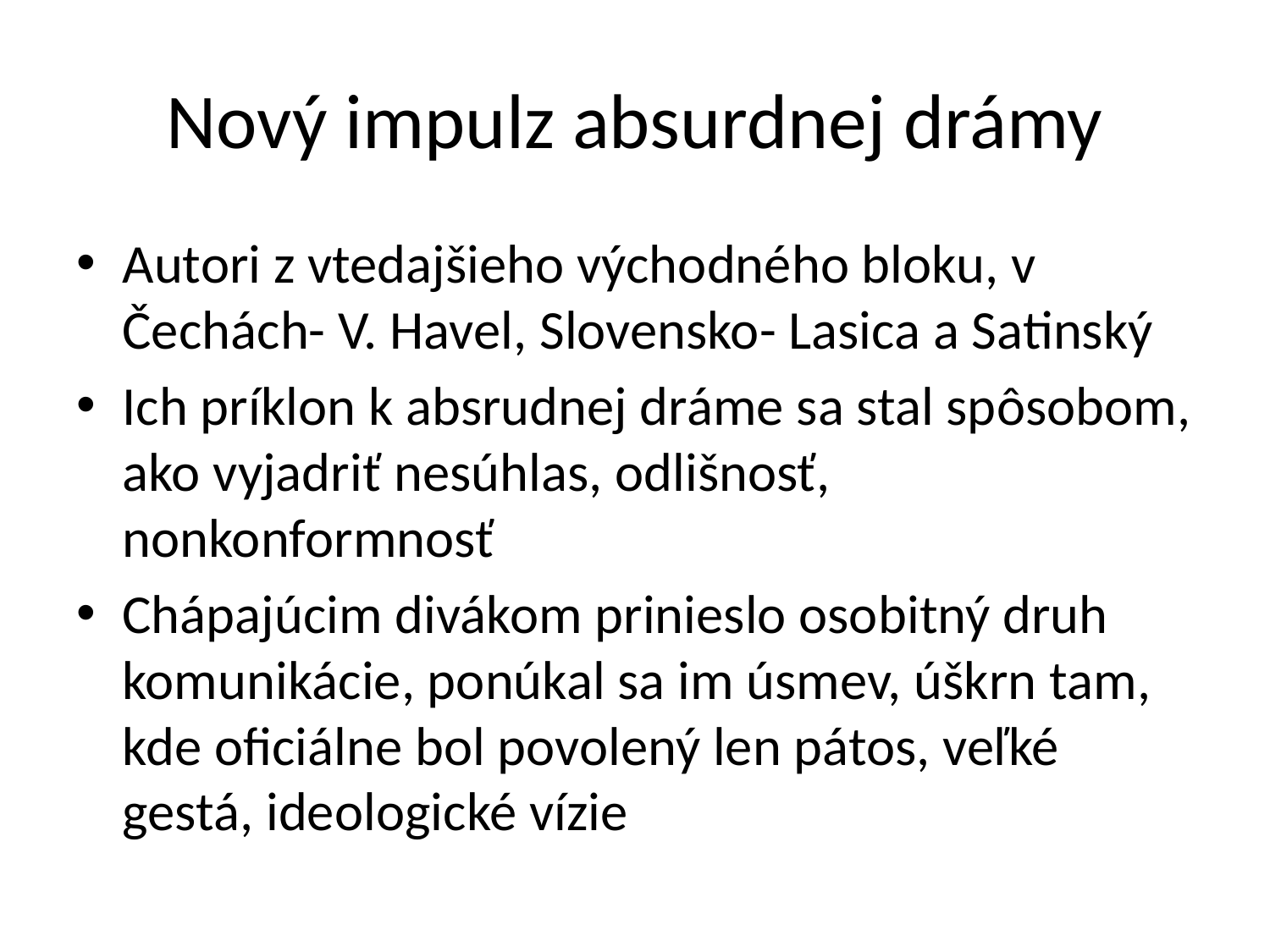

# Nový impulz absurdnej drámy
Autori z vtedajšieho východného bloku, v Čechách- V. Havel, Slovensko- Lasica a Satinský
Ich príklon k absrudnej dráme sa stal spôsobom, ako vyjadriť nesúhlas, odlišnosť, nonkonformnosť
Chápajúcim divákom prinieslo osobitný druh komunikácie, ponúkal sa im úsmev, úškrn tam, kde oficiálne bol povolený len pátos, veľké gestá, ideologické vízie